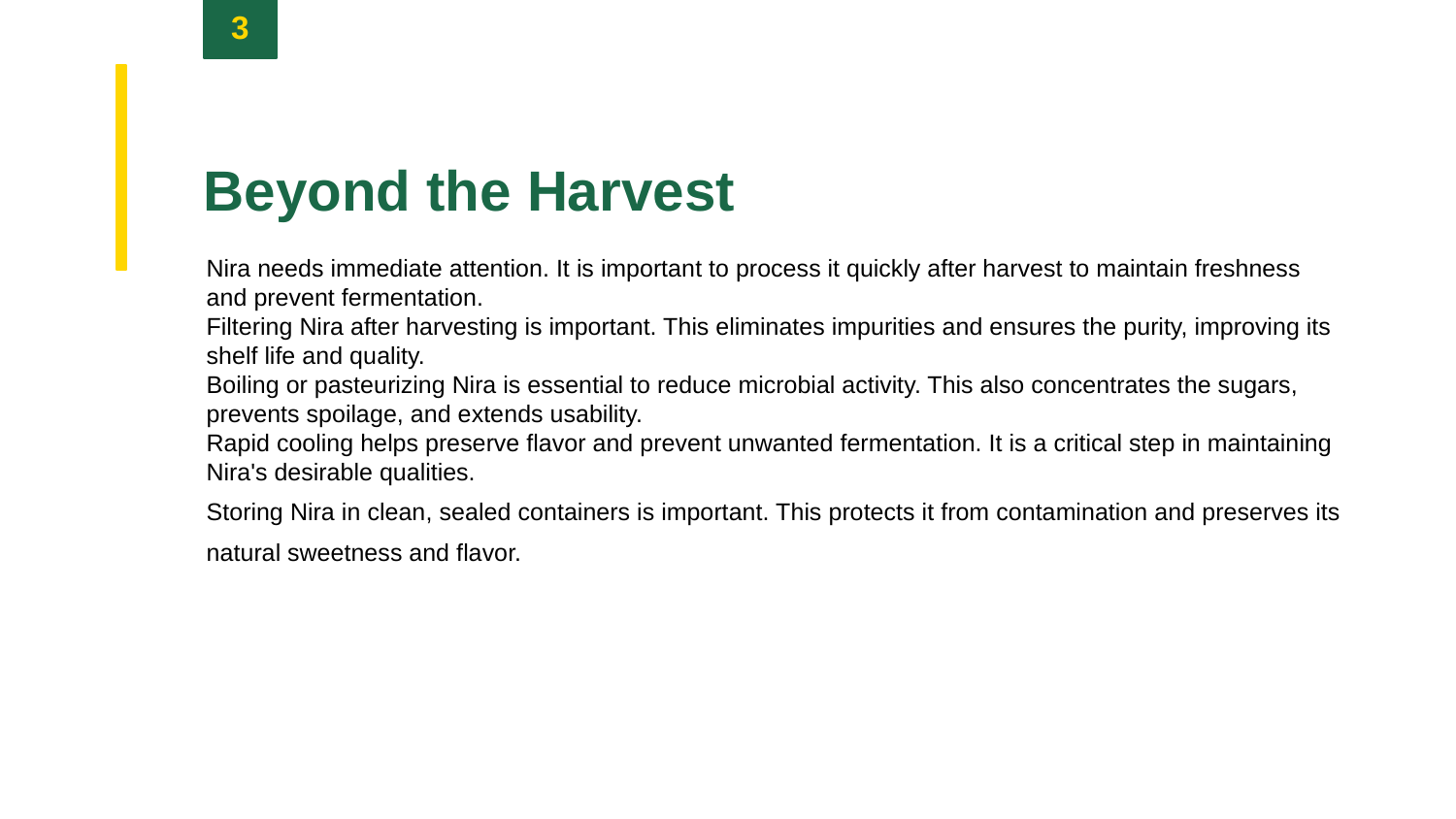

3

Beyond the Harvest
Nira needs immediate attention. It is important to process it quickly after harvest to maintain freshness and prevent fermentation.
Filtering Nira after harvesting is important. This eliminates impurities and ensures the purity, improving its shelf life and quality.
Boiling or pasteurizing Nira is essential to reduce microbial activity. This also concentrates the sugars, prevents spoilage, and extends usability.
Rapid cooling helps preserve flavor and prevent unwanted fermentation. It is a critical step in maintaining Nira's desirable qualities.
Storing Nira in clean, sealed containers is important. This protects it from contamination and preserves its natural sweetness and flavor.